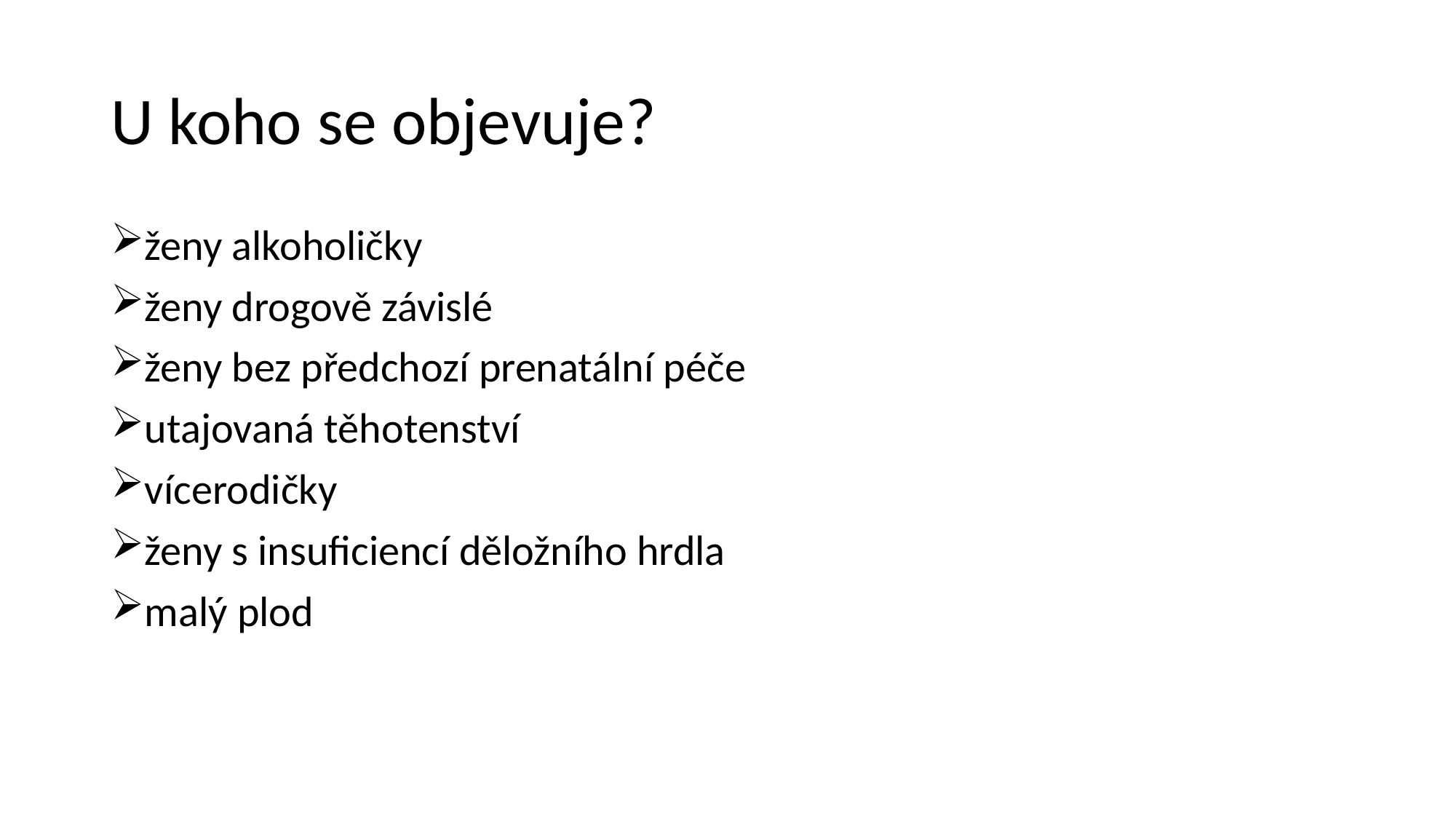

# U koho se objevuje?
ženy alkoholičky
ženy drogově závislé
ženy bez předchozí prenatální péče
utajovaná těhotenství
vícerodičky
ženy s insuficiencí děložního hrdla
malý plod